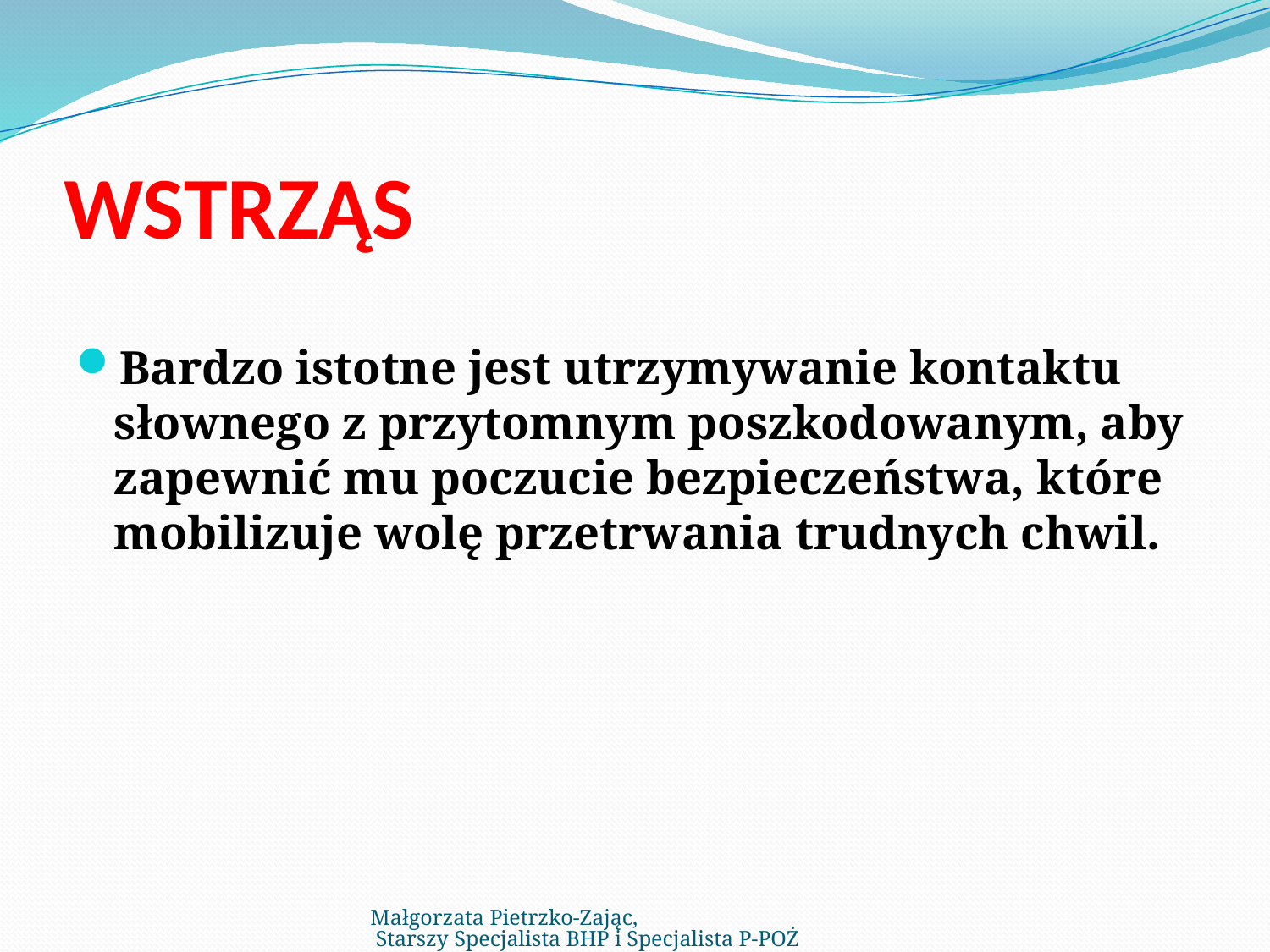

# WSTRZĄS

Bardzo istotne jest utrzymywanie kontaktu słownego z przytomnym poszkodowanym, aby zapewnić mu poczucie bezpieczeństwa, które mobilizuje wolę przetrwania trudnych chwil.
Małgorzata Pietrzko-Zając,                                    Starszy Specjalista BHP i Specjalista P-POŻ